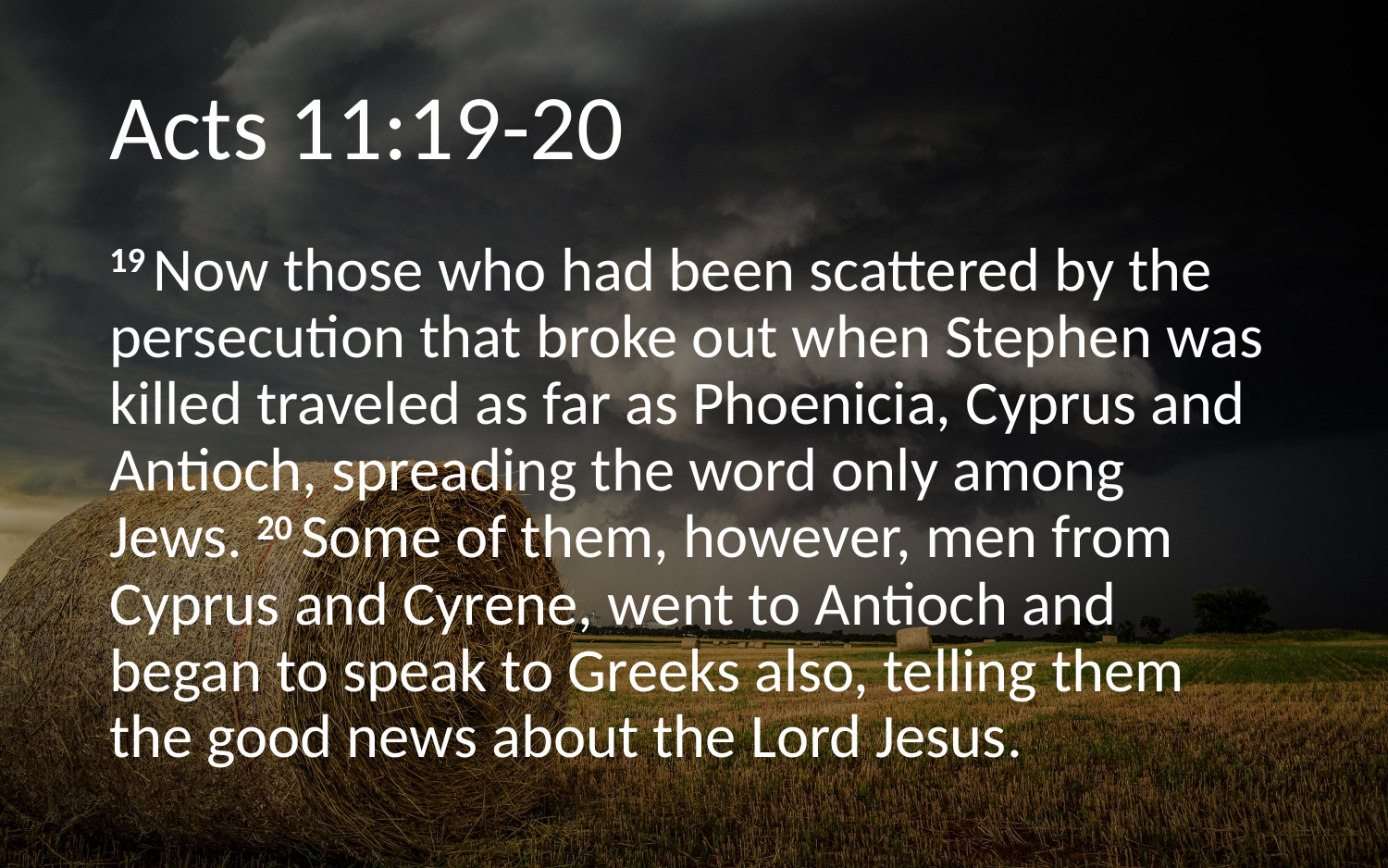

# Acts 11:19-20
19 Now those who had been scattered by the persecution that broke out when Stephen was killed traveled as far as Phoenicia, Cyprus and Antioch, spreading the word only among Jews. 20 Some of them, however, men from Cyprus and Cyrene, went to Antioch and began to speak to Greeks also, telling them the good news about the Lord Jesus.